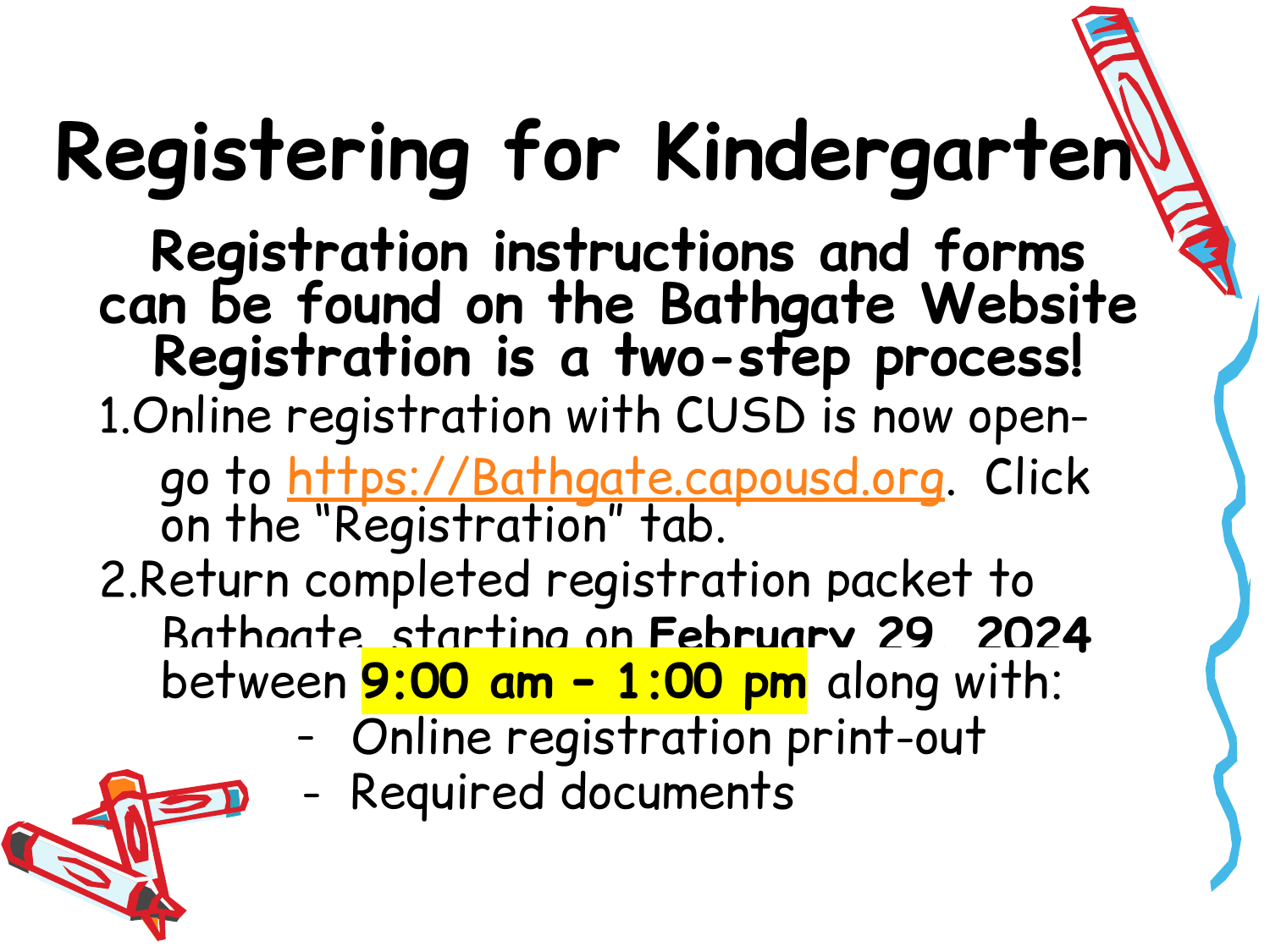

# Registering for Kindergarten
Registration instructions and forms can be found on the Bathgate Website
Registration is a two-step process!
Online registration with CUSD is now open-
go to https://Bathgate.capousd.org.  Click on the “Registration” tab.
Return completed registration packet to
Bathgate  starting on February 29, 2024 between 9:00 am – 1:00 pm along with:
Online registration print-out
 -  Required documents